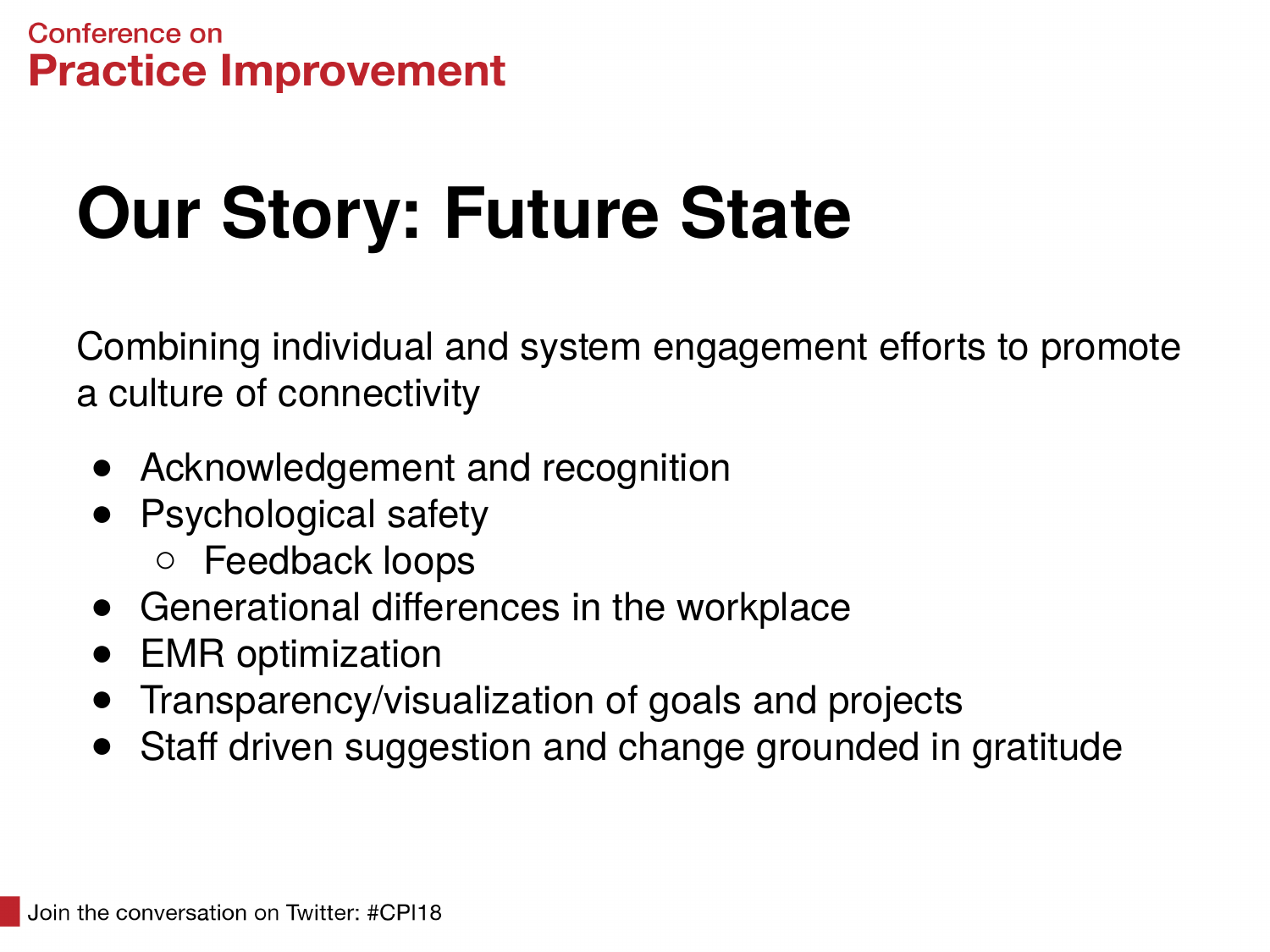

# Our Story: Future State
Combining individual and system engagement efforts to promote a culture of connectivity
Acknowledgement and recognition
Psychological safety
Feedback loops
Generational differences in the workplace
EMR optimization
Transparency/visualization of goals and projects
Staff driven suggestion and change grounded in gratitude